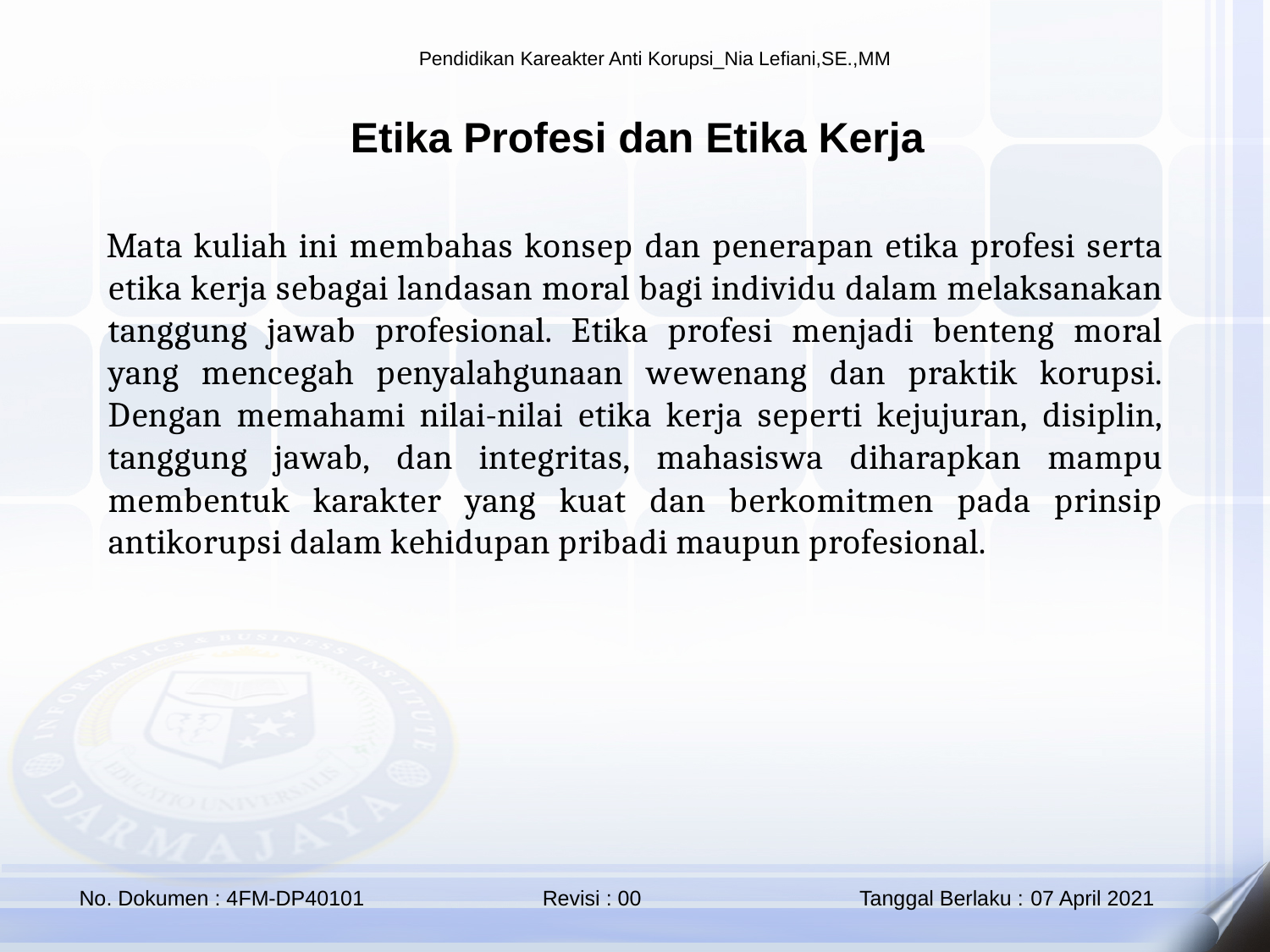

Etika Profesi dan Etika Kerja
Mata kuliah ini membahas konsep dan penerapan etika profesi serta etika kerja sebagai landasan moral bagi individu dalam melaksanakan tanggung jawab profesional. Etika profesi menjadi benteng moral yang mencegah penyalahgunaan wewenang dan praktik korupsi. Dengan memahami nilai-nilai etika kerja seperti kejujuran, disiplin, tanggung jawab, dan integritas, mahasiswa diharapkan mampu membentuk karakter yang kuat dan berkomitmen pada prinsip antikorupsi dalam kehidupan pribadi maupun profesional.